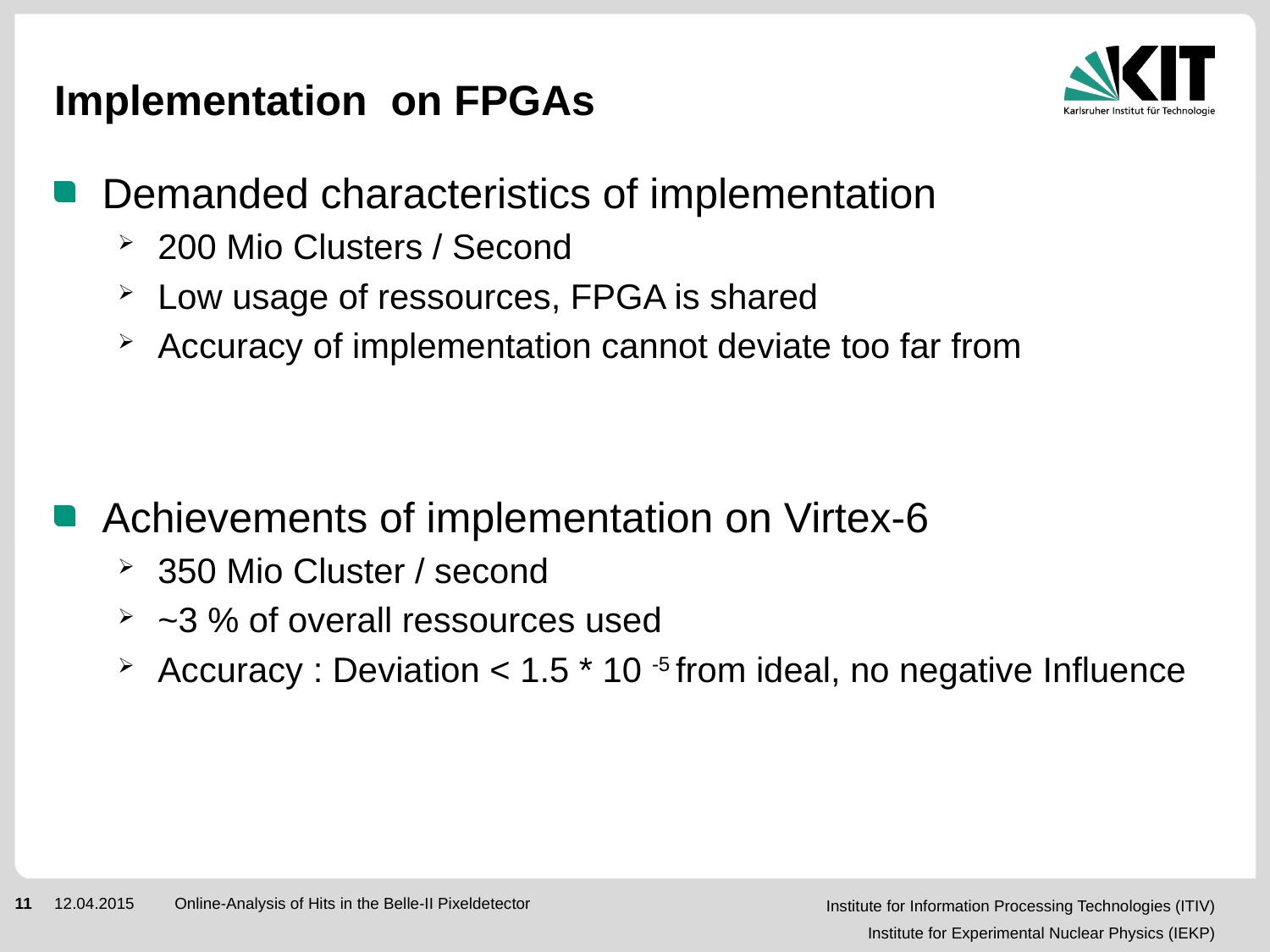

# Implementation  on FPGAs
Demanded characteristics of implementation
200 Mio Clusters / Second
Low usage of ressources, FPGA is shared
Accuracy of implementation cannot deviate too far from

Achievements of implementation on Virtex-6
350 Mio Cluster / second
~3 % of overall ressources used
Accuracy : Deviation < 1.5 * 10 -5 from ideal, no negative Influence

11
12.04.2015
Online-Analysis of Hits in the Belle-II Pixeldetector